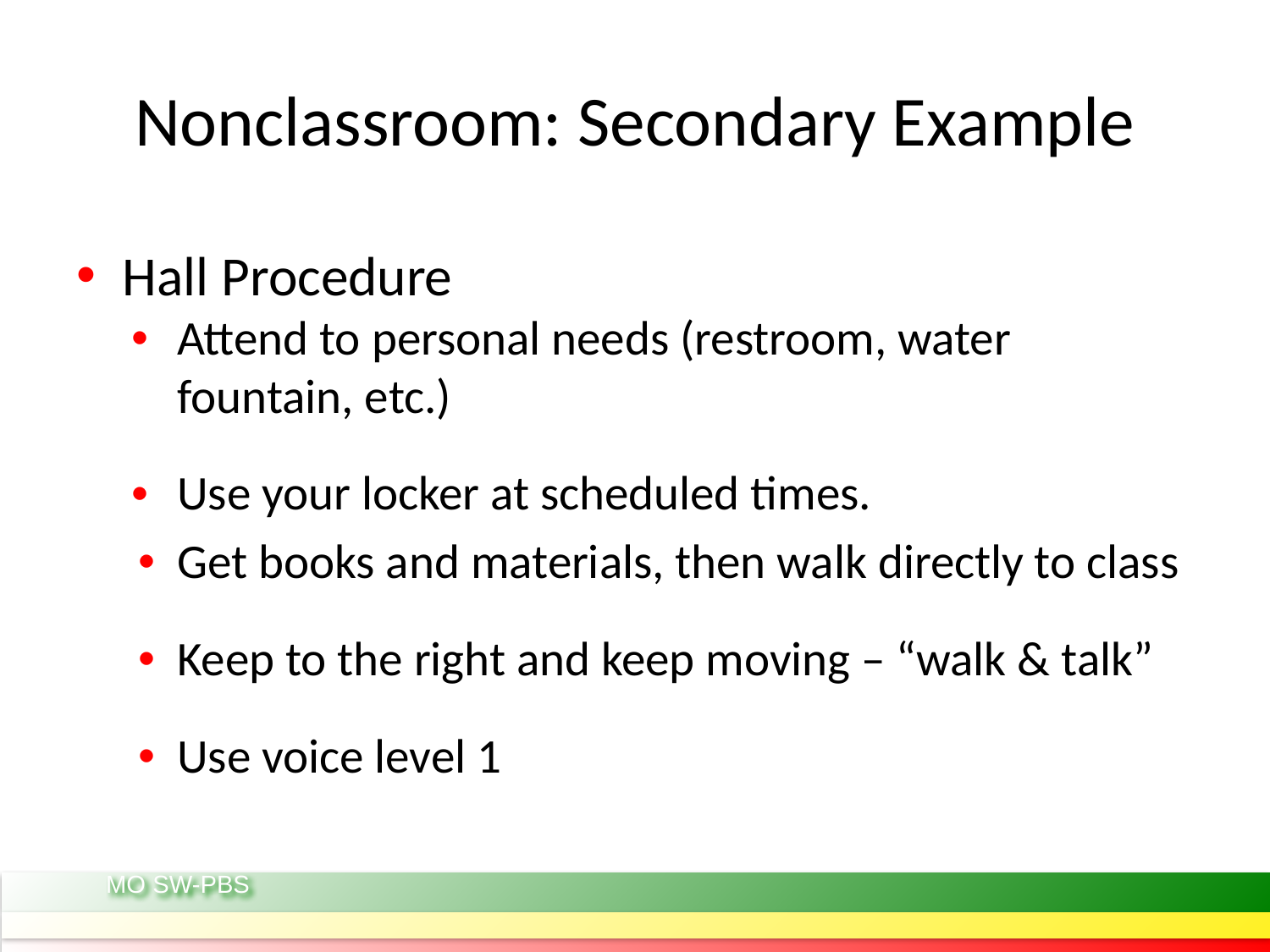

# Nonclassroom: Secondary Example
Hall Procedure
Attend to personal needs (restroom, water fountain, etc.)
Use your locker at scheduled times.
Get books and materials, then walk directly to class
Keep to the right and keep moving – “walk & talk”
Use voice level 1